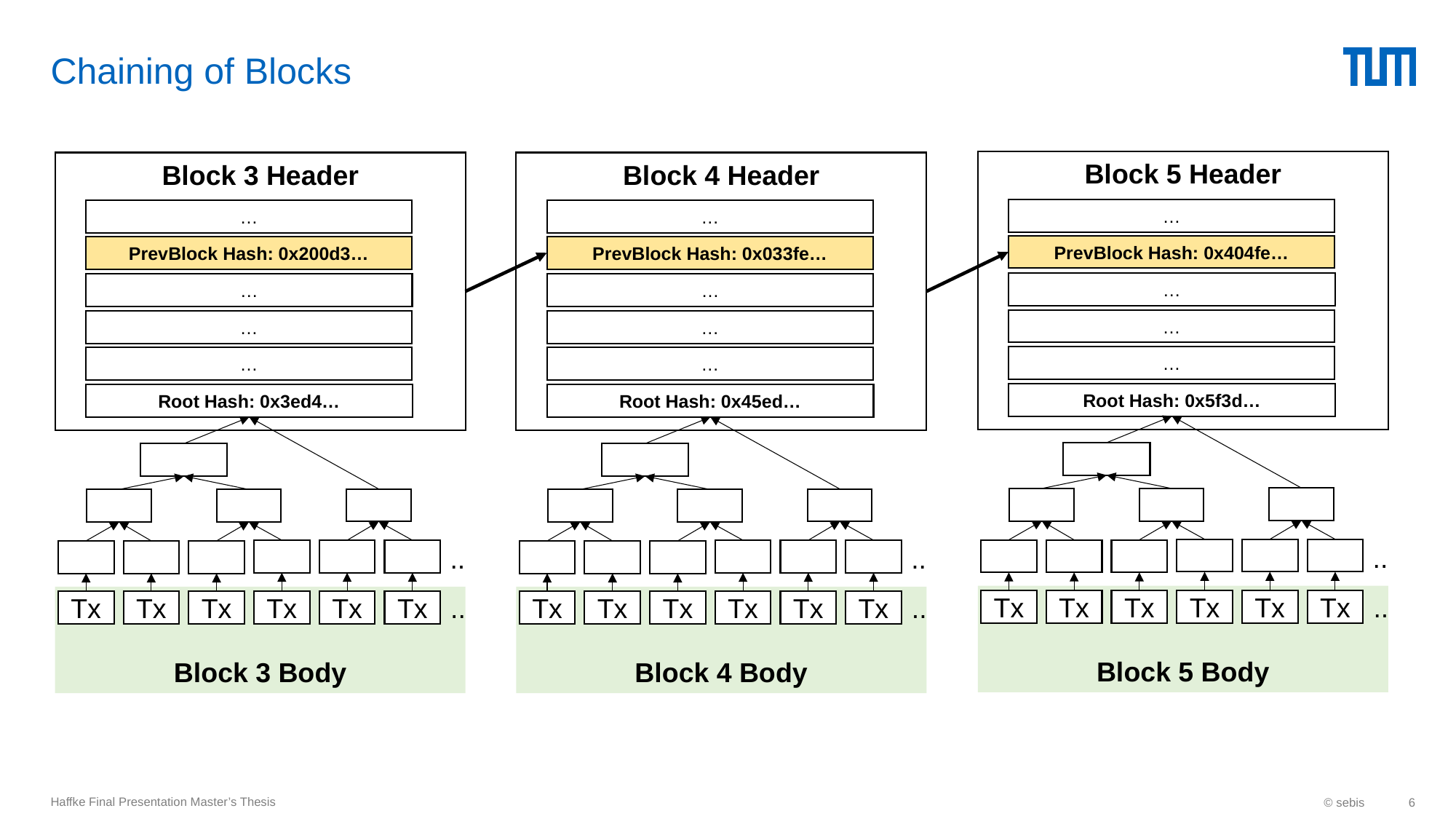

# Chaining of Blocks
Block 5 Header
…
PrevBlock Hash: 0x404fe…
…
…
…
Root Hash: 0x5f3d…

..

..
Block 5 Body
Tx
Tx
Tx
Tx
Tx
Tx
Block 3 Header
…
PrevBlock Hash: 0x200d3…
…
…
…
Root Hash: 0x3ed4…

..

..
Block 3 Body
Tx
Tx
Tx
Tx
Tx
Tx
Block 4 Header
…
PrevBlock Hash: 0x033fe…
…
…
…
Root Hash: 0x45ed…

..

..
Block 4 Body
Tx
Tx
Tx
Tx
Tx
Tx
Haffke Final Presentation Master’s Thesis
© sebis
6